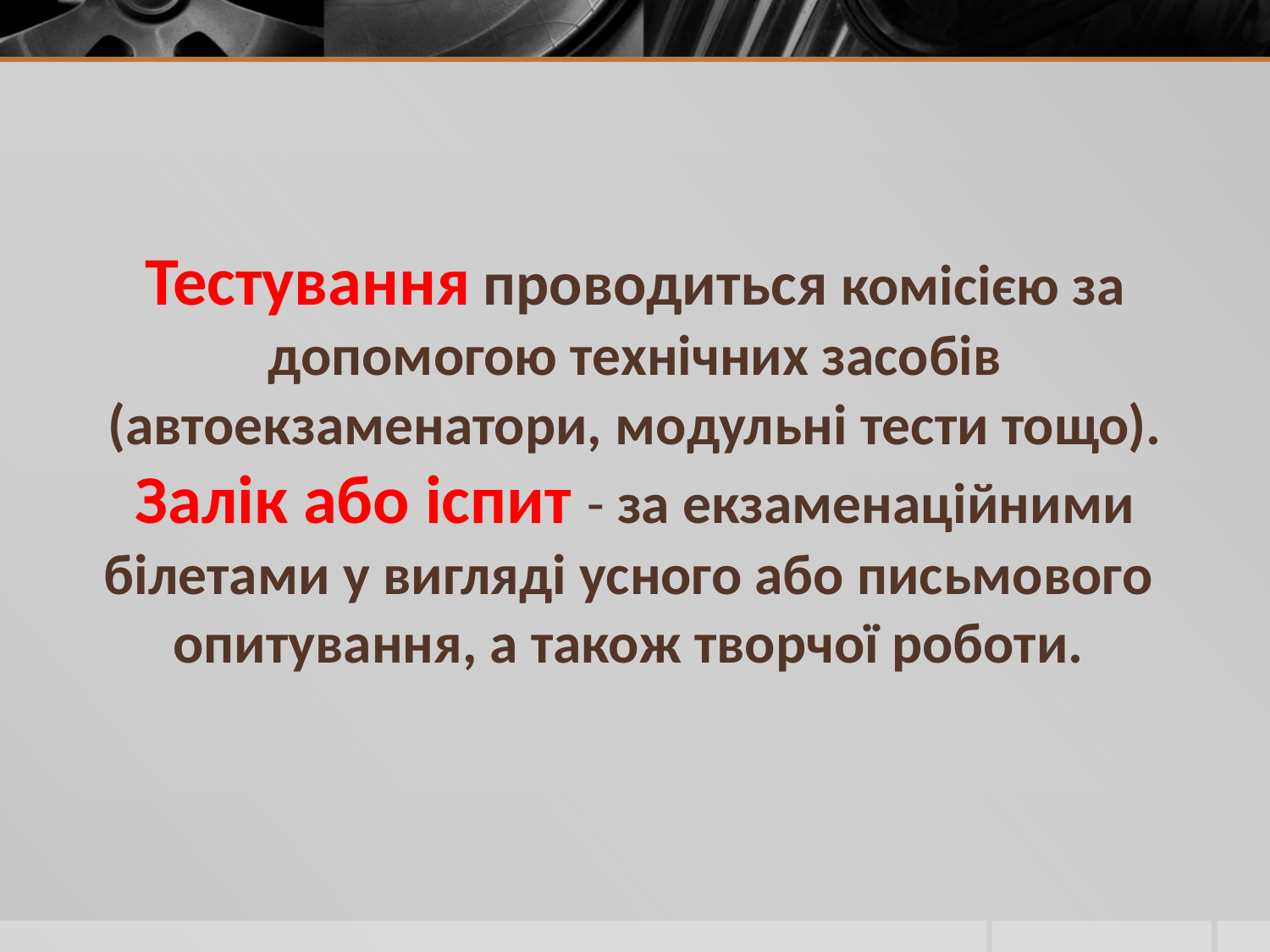

Тестування проводиться комісією за допомогою технічних засобів (автоекзаменатори, модульні тести тощо).
Залік або іспит - за екзаменаційними білетами у вигляді усного або письмового
опитування, а також творчої роботи.